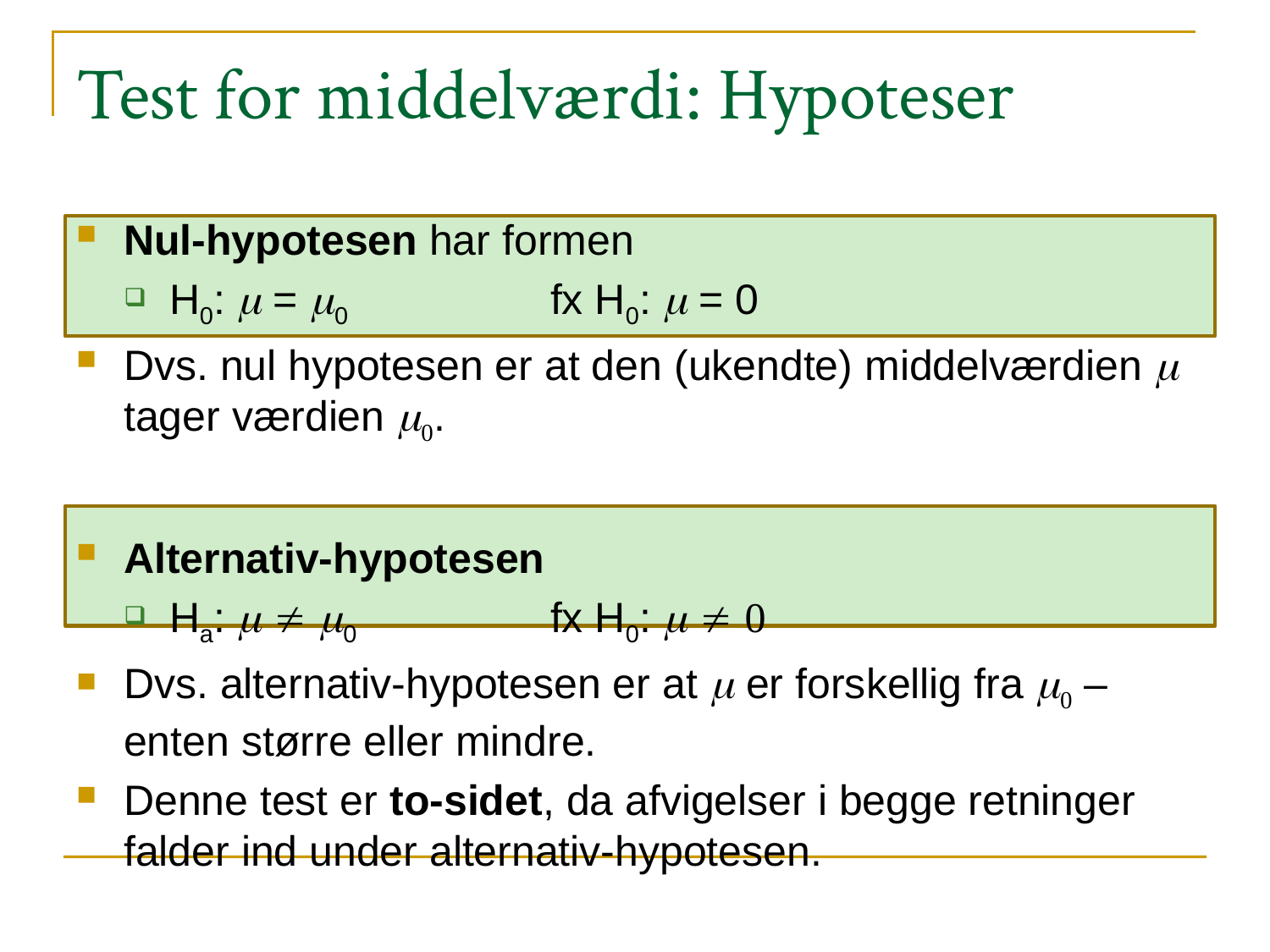

# Test for middelværdi: Hypoteser
Nul-hypotesen har formen
H0: μ = μ0		fx H0: μ = 0
Dvs. nul hypotesen er at den (ukendte) middelværdien μ tager værdien μ0.

Alternativ-hypotesen
Ha: μ ≠ μ0		fx H0: μ ≠ 0
Dvs. alternativ-hypotesen er at μ er forskellig fra μ0 – enten større eller mindre.
Denne test er to-sidet, da afvigelser i begge retninger falder ind under alternativ-hypotesen.